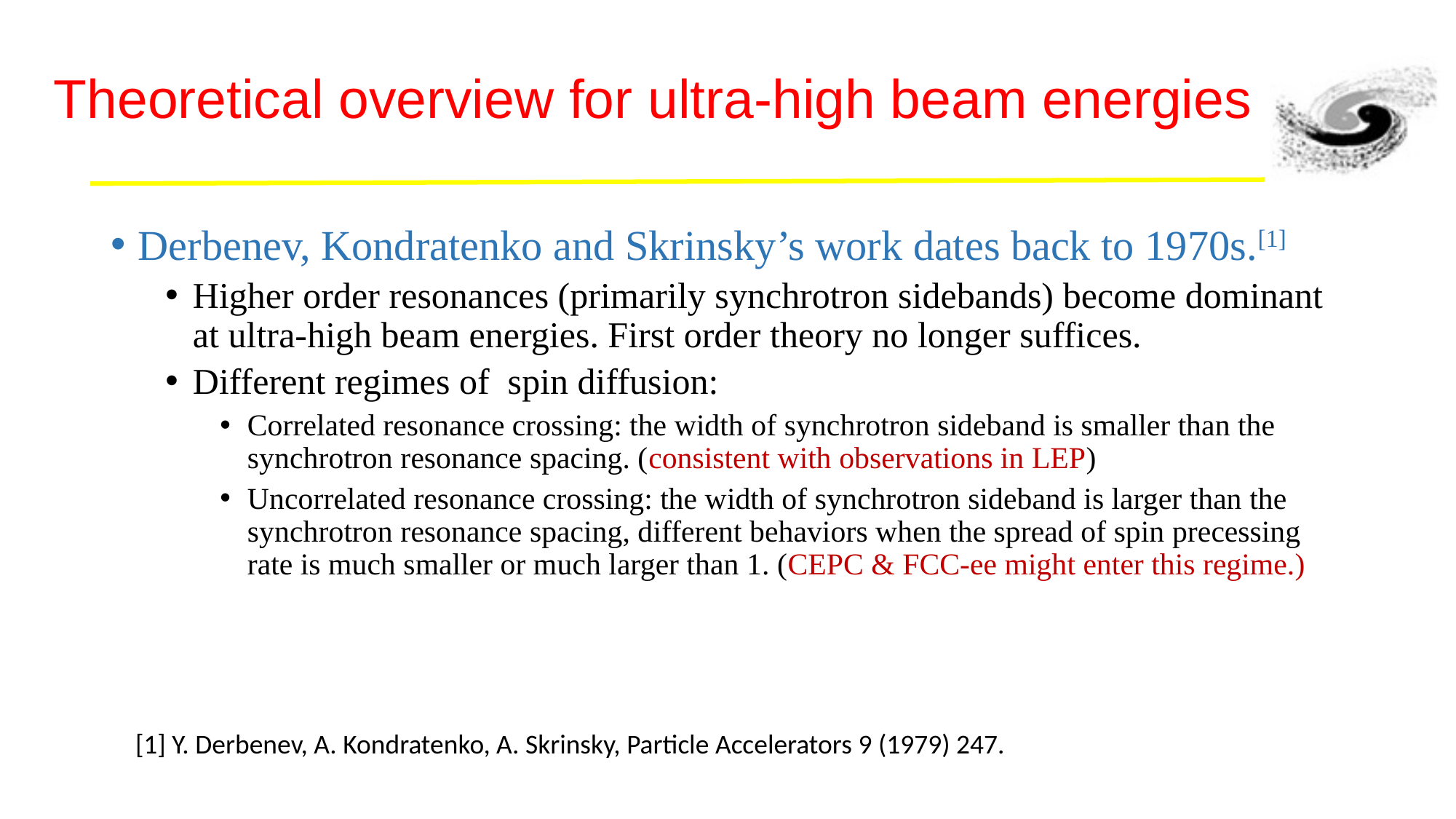

# Theoretical overview for ultra-high beam energies
Derbenev, Kondratenko and Skrinsky’s work dates back to 1970s.[1]
Higher order resonances (primarily synchrotron sidebands) become dominant at ultra-high beam energies. First order theory no longer suffices.
Different regimes of  spin diffusion:
Correlated resonance crossing: the width of synchrotron sideband is smaller than the synchrotron resonance spacing. (consistent with observations in LEP)
Uncorrelated resonance crossing: the width of synchrotron sideband is larger than the synchrotron resonance spacing, different behaviors when the spread of spin precessing rate is much smaller or much larger than 1. (CEPC & FCC-ee might enter this regime.)
[1] Y. Derbenev, A. Kondratenko, A. Skrinsky, Particle Accelerators 9 (1979) 247.